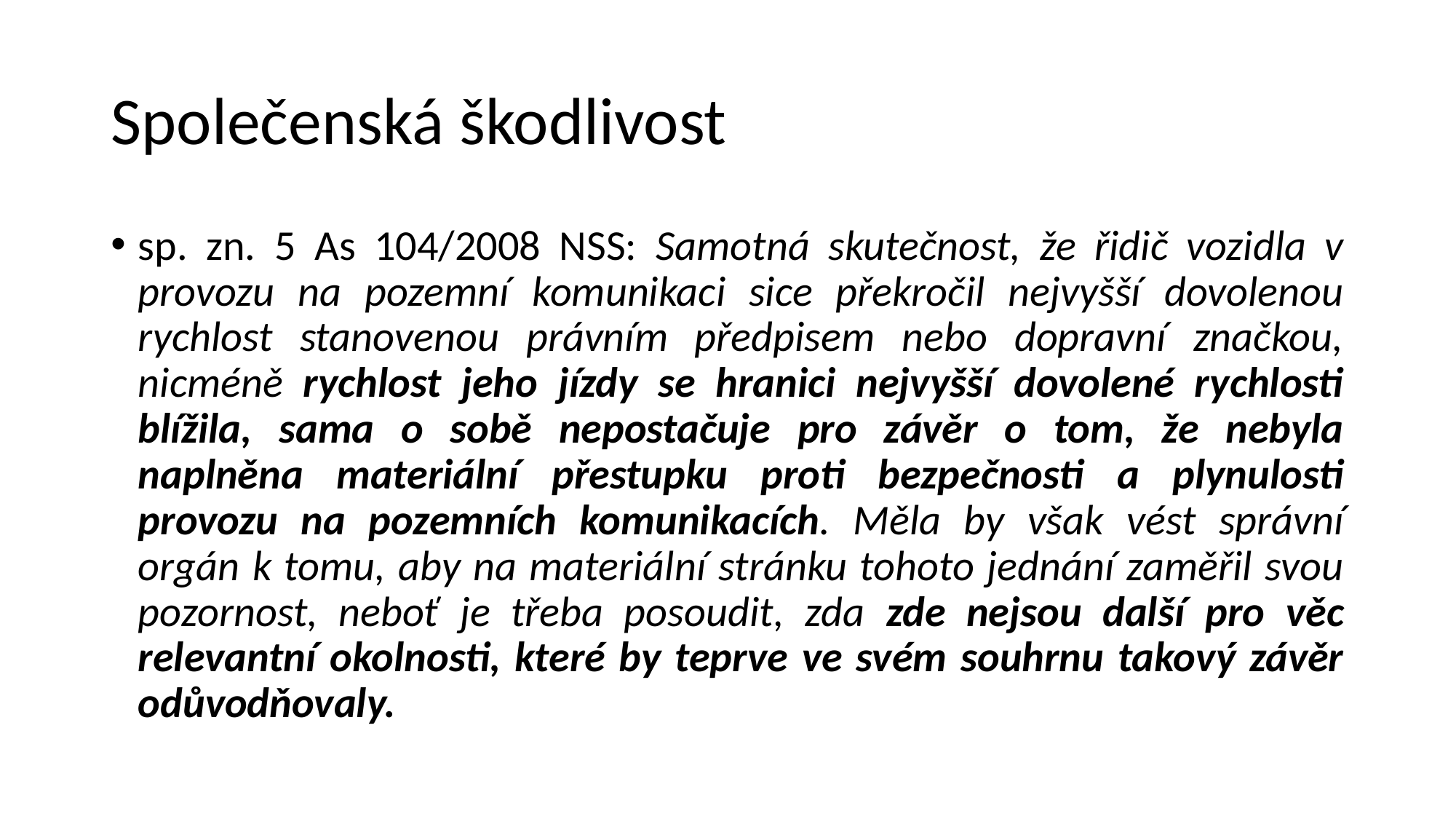

# Společenská škodlivost
sp. zn. 5 As 104/2008 NSS: Samotná skutečnost, že řidič vozidla v provozu na pozemní komunikaci sice překročil nejvyšší dovolenou rychlost stanovenou právním předpisem nebo dopravní značkou, nicméně rychlost jeho jízdy se hranici nejvyšší dovolené rychlosti blížila, sama o sobě nepostačuje pro závěr o tom, že nebyla naplněna materiální přestupku proti bezpečnosti a plynulosti provozu na pozemních komunikacích. Měla by však vést správní orgán k tomu, aby na materiální stránku tohoto jednání zaměřil svou pozornost, neboť je třeba posoudit, zda zde nejsou další pro věc relevantní okolnosti, které by teprve ve svém souhrnu takový závěr odůvodňovaly.